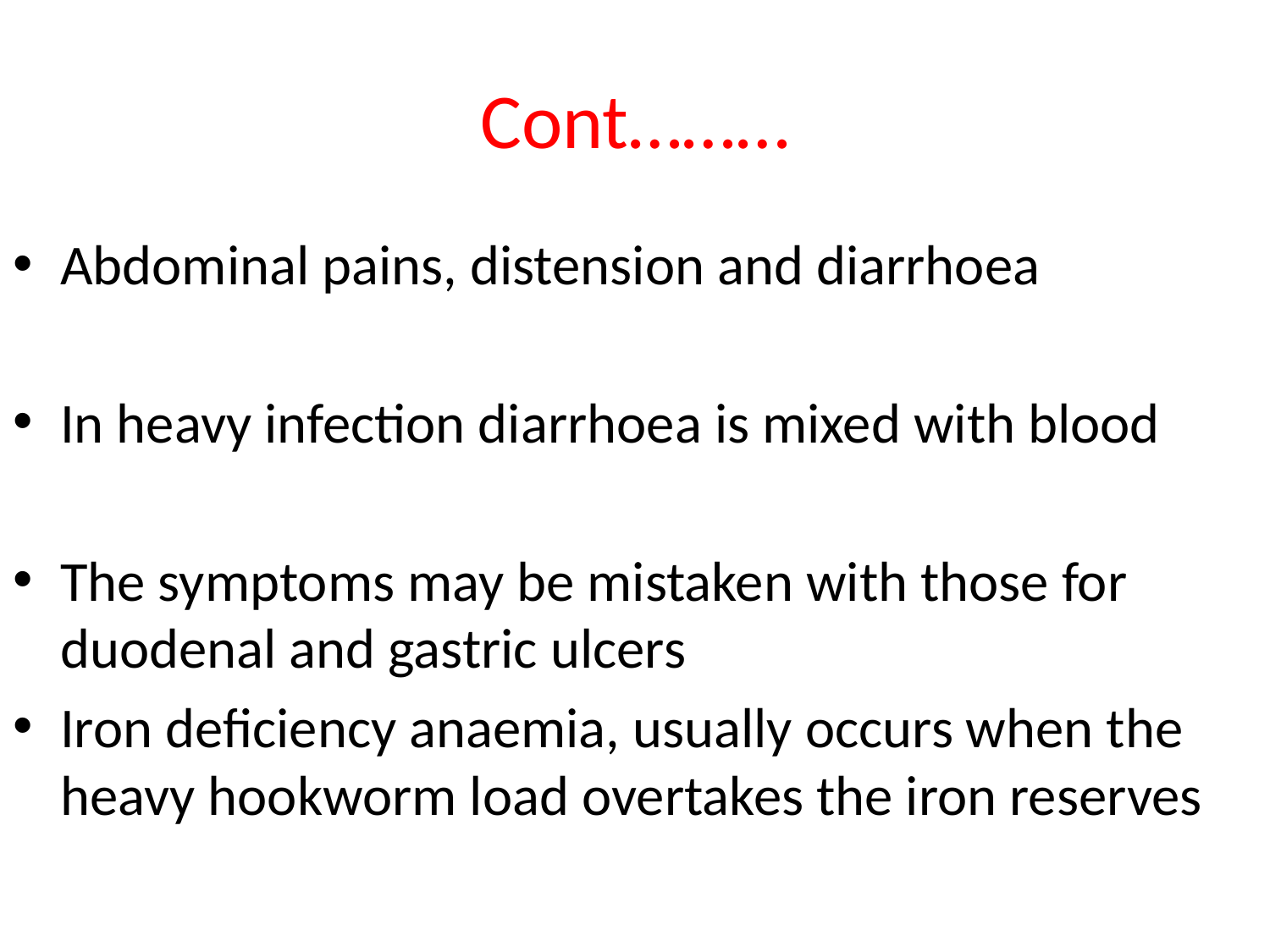

# Cont………
Abdominal pains, distension and diarrhoea

In heavy infection diarrhoea is mixed with blood

The symptoms may be mistaken with those for duodenal and gastric ulcers
Iron deficiency anaemia, usually occurs when the heavy hookworm load overtakes the iron reserves